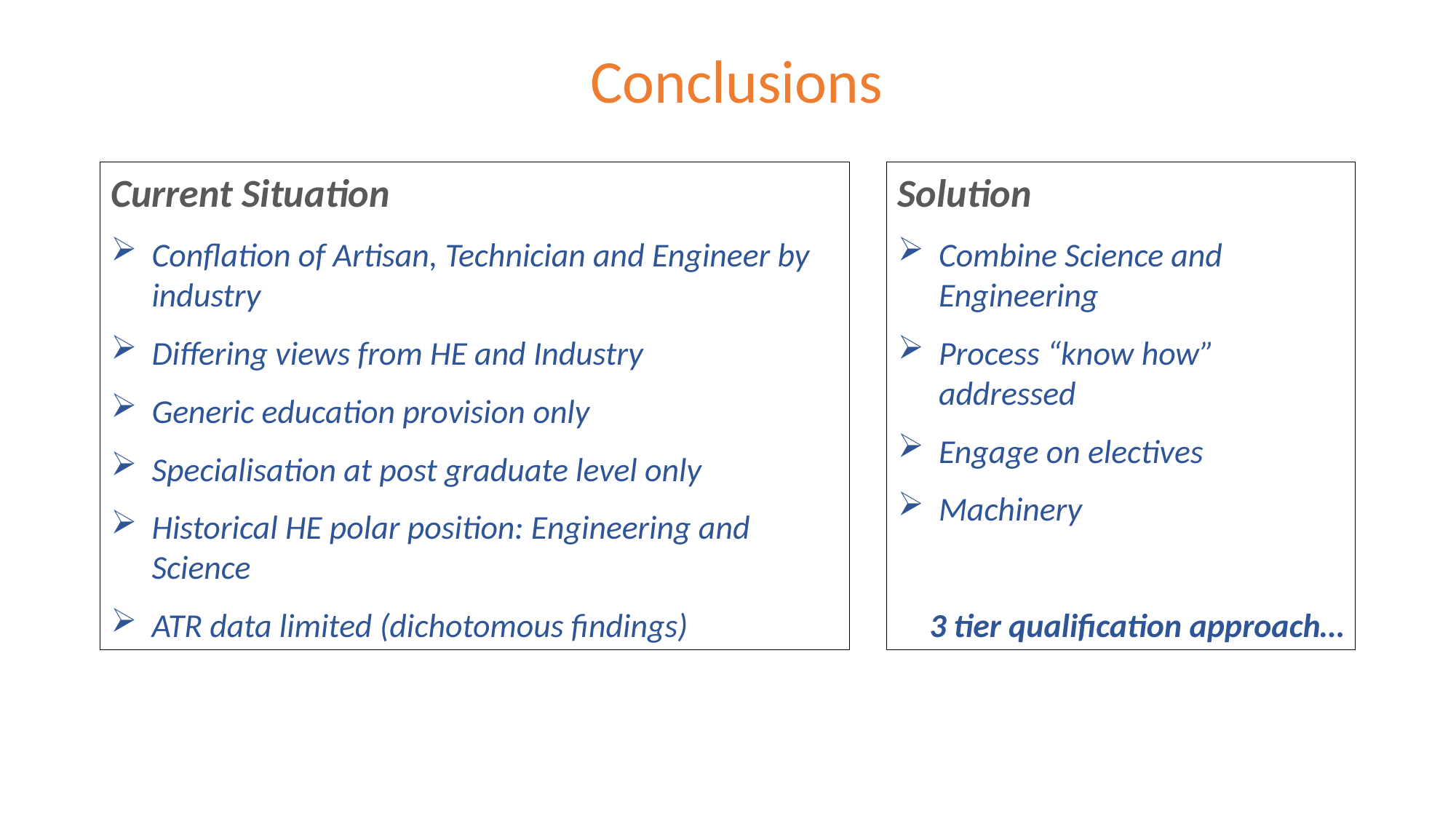

# Conclusions
Current Situation
Conflation of Artisan, Technician and Engineer by industry
Differing views from HE and Industry
Generic education provision only
Specialisation at post graduate level only
Historical HE polar position: Engineering and Science
ATR data limited (dichotomous findings)
Solution
Combine Science and Engineering
Process “know how” addressed
Engage on electives
Machinery

3 tier qualification approach…